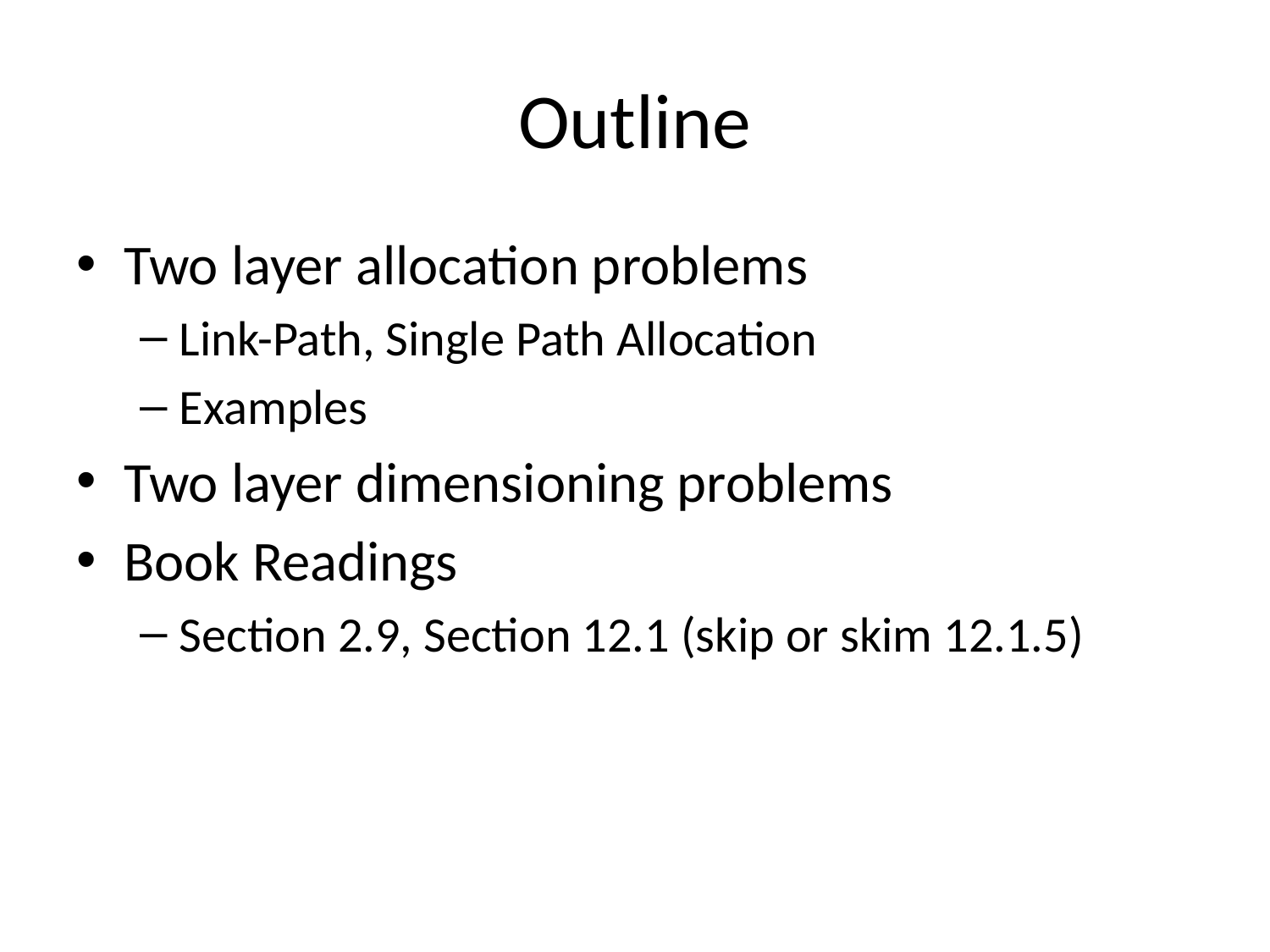

# Outline
Two layer allocation problems
Link-Path, Single Path Allocation
Examples
Two layer dimensioning problems
Book Readings
Section 2.9, Section 12.1 (skip or skim 12.1.5)